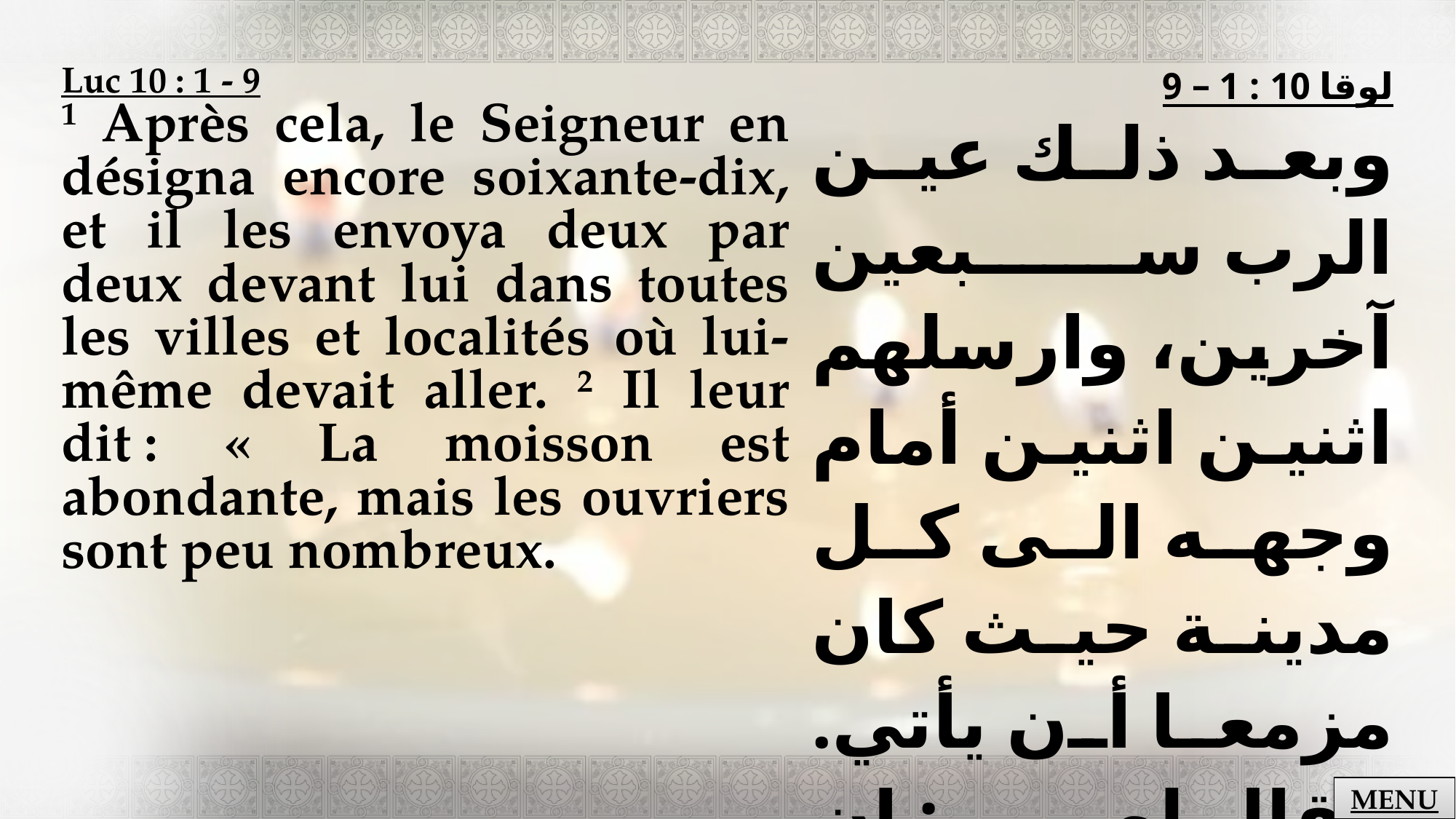

| Luc 10 : 1 - 9 1 Après cela, le Seigneur en désigna encore soixante-dix, et il les envoya deux par deux devant lui dans toutes les villes et localités où lui-même devait aller. 2 Il leur dit : « La moisson est abondante, mais les ouvriers sont peu nombreux. | لوقا 10 : 1 – 9 وبعد ذلك عين الرب سبعين آخرين، وارسلهم اثنين اثنين أمام وجهه الى كل مدينة حيث كان مزمعا أن يأتي. فقال لهم: ان الحصاد كثير ولكن الفعلة قليلون. |
| --- | --- |
MENU